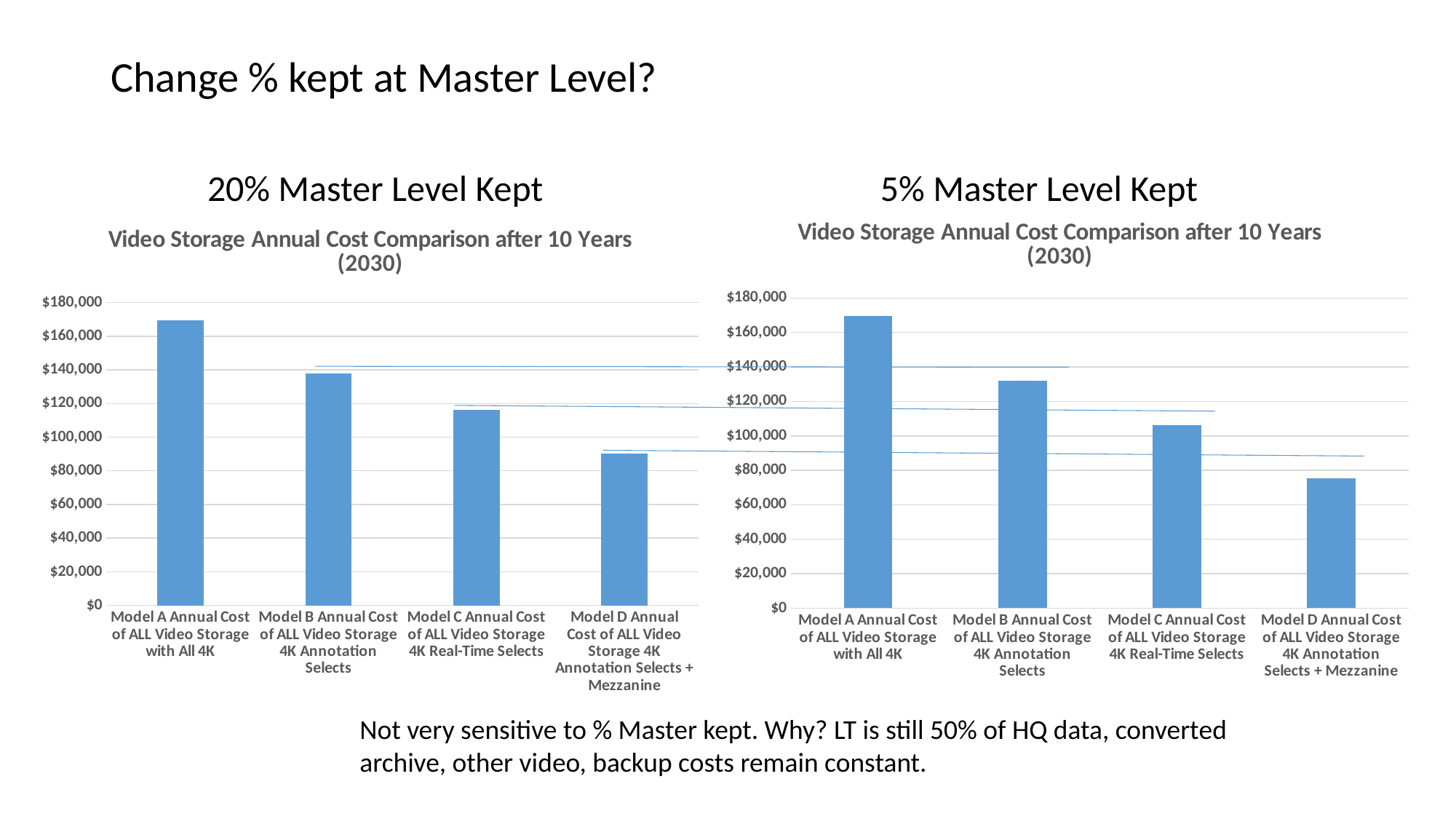

# Change % kept at Master Level?
5% Master Level Kept
20% Master Level Kept

### Chart: Video Storage Annual Cost Comparison after 10 Years (2030)

| Category | Model A Annual Cost of ALL Video Storage with All 4K |
|---|---|
| Model A Annual Cost of ALL Video Storage with All 4K | 169560.33672760118 |
| Model B Annual Cost of ALL Video Storage 4K Annotation Selects | 131995.92520347453 |
| Model C Annual Cost of ALL Video Storage 4K Real-Time Selects | 106178.78695347448 |
| Model D Annual Cost of ALL Video Storage 4K Annotation Selects + Mezzanine | 75504.78744905624 |

### Chart: Video Storage Annual Cost Comparison after 10 Years (2030)

| Category | Model A Annual Cost of ALL Video Storage with All 4K |
|---|---|
| Model A Annual Cost of ALL Video Storage with All 4K | 169560.33672760118 |
| Model B Annual Cost of ALL Video Storage 4K Annotation Selects | 137927.14807570507 |
| Model C Annual Cost of ALL Video Storage 4K Real-Time Selects | 116186.40007570502 |
| Model D Annual Cost of ALL Video Storage 4K Annotation Selects + Mezzanine | 90355.66365093173 |
Not very sensitive to % Master kept. Why? LT is still 50% of HQ data, converted archive, other video, backup costs remain constant.